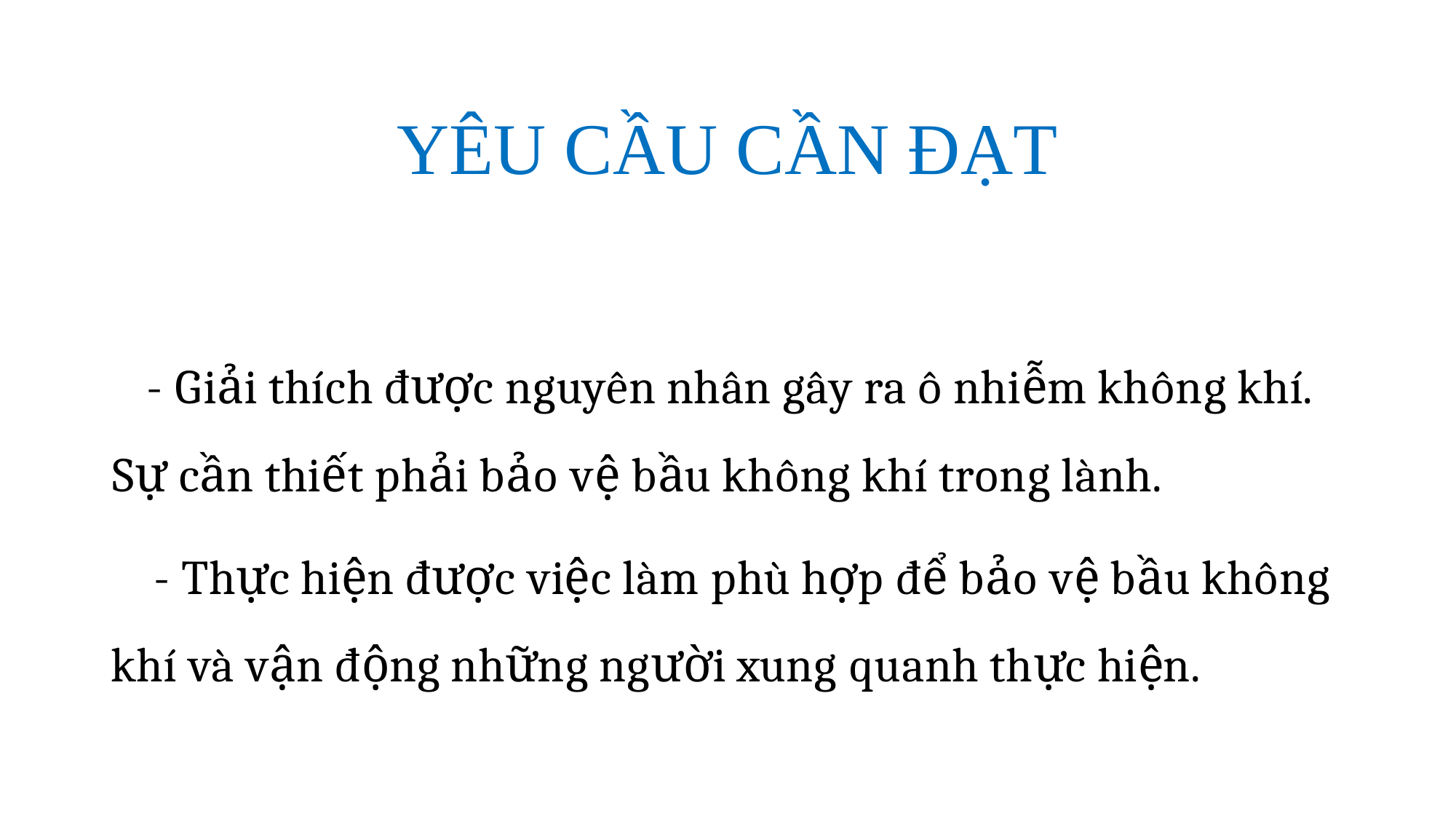

# YÊU CẦU CẦN ĐẠT
   - Giải thích được nguyên nhân gây ra ô nhiễm không khí. Sự cần thiết phải bảo vệ bầu không khí trong lành.
    - Thực hiện được việc làm phù hợp để bảo vệ bầu không khí và vận động những người xung quanh thực hiện.